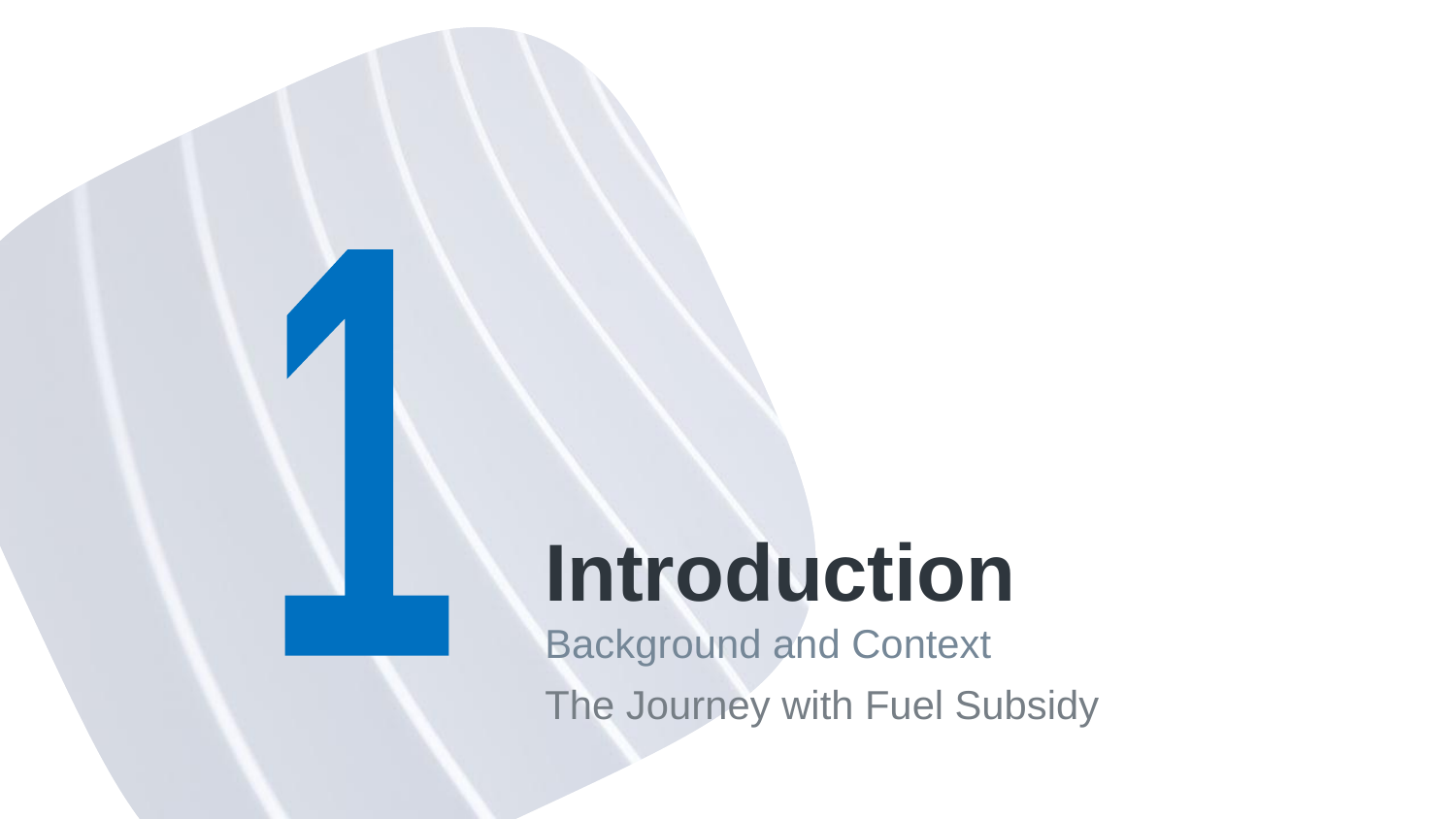

1
# Introduction
Background and Context
The Journey with Fuel Subsidy